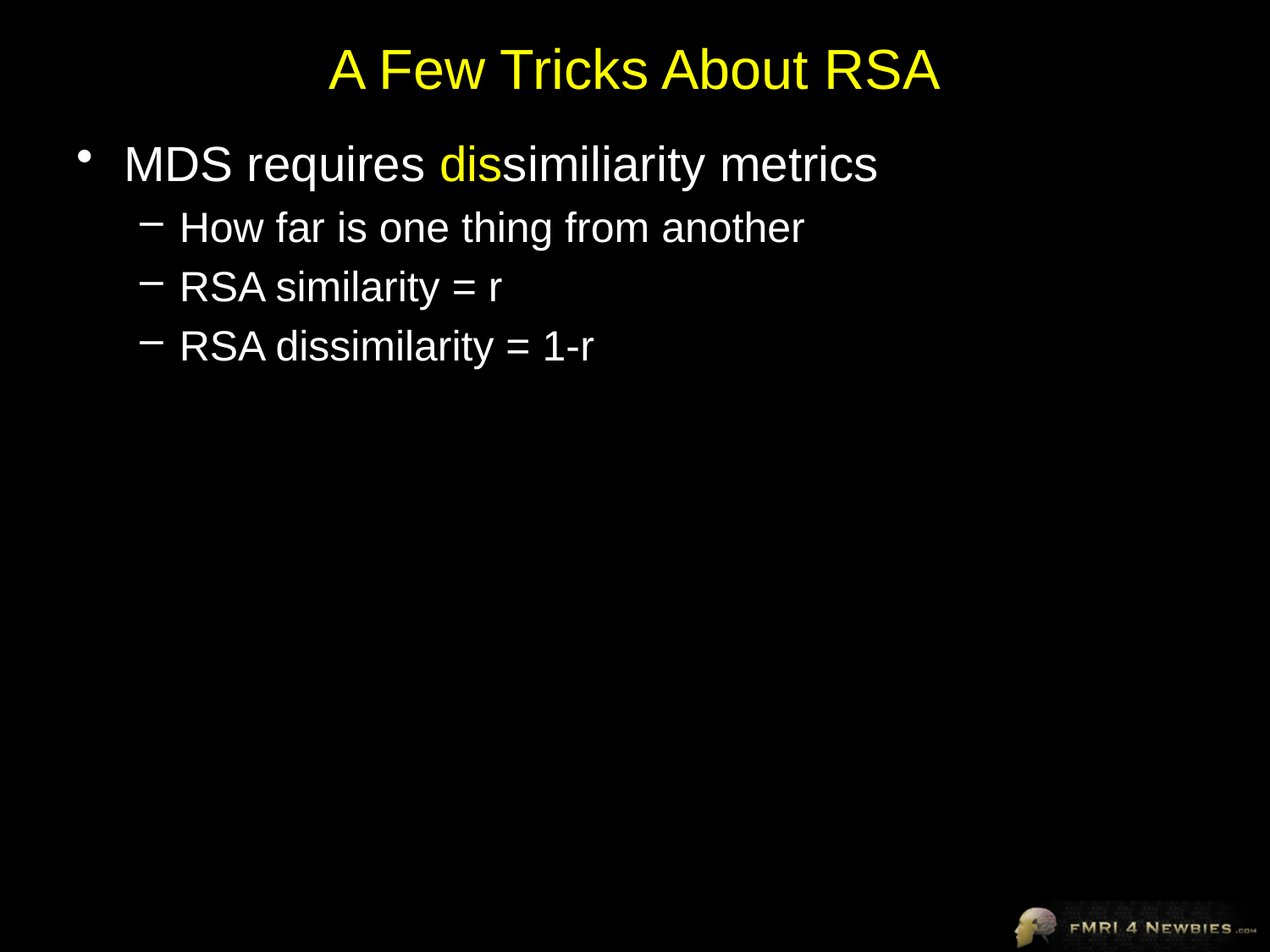

# A Few Tricks About RSA
MDS requires dissimiliarity metrics
How far is one thing from another
RSA similarity = r
RSA dissimilarity = 1-r